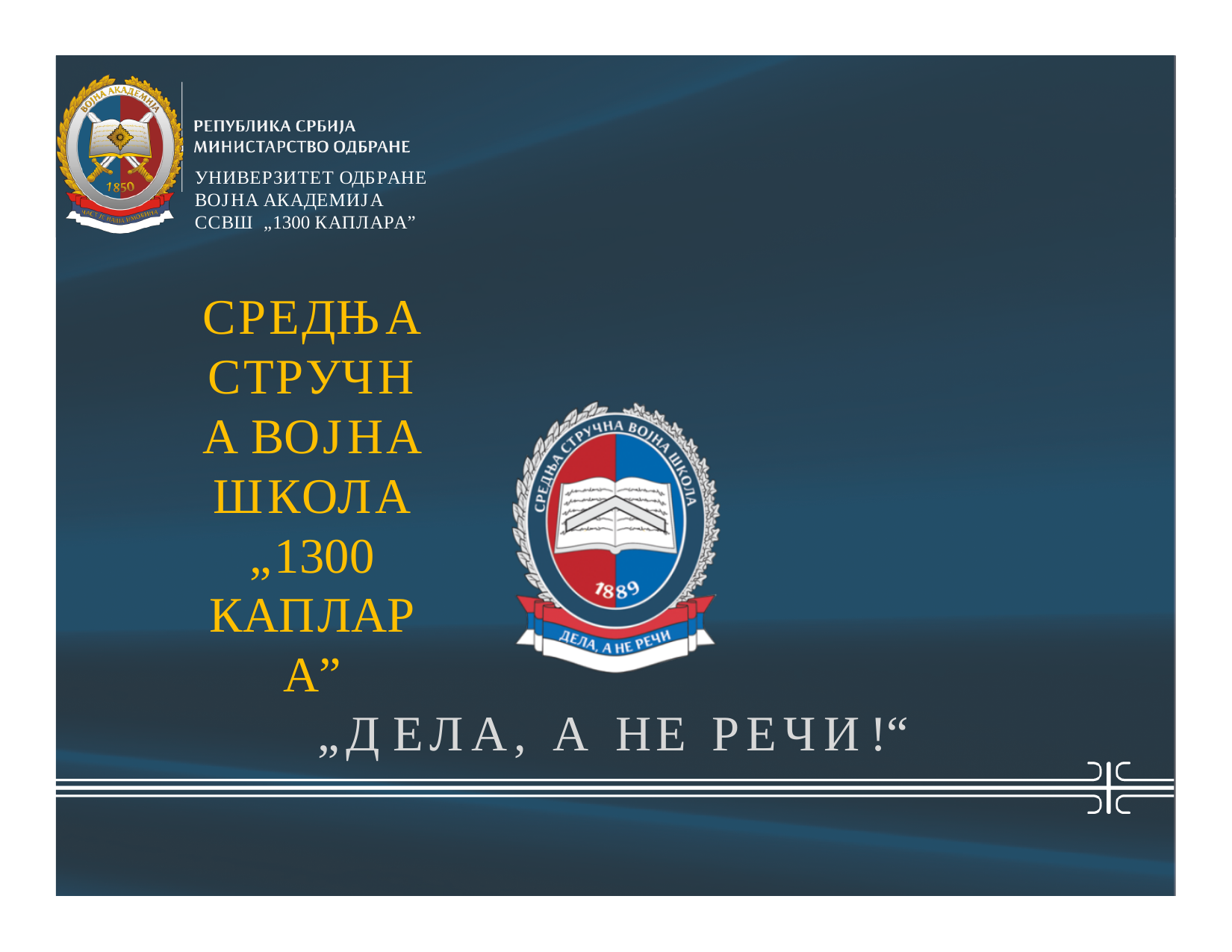

УНИВЕРЗИТЕТ ОДБРАНЕ ВОЈНА АКАДЕМИЈА ССВШ  „1300 КАПЛАРА”

СРЕДЊА СТРУЧНА ВОЈНА ШКОЛА
„1300 КАПЛАРА”

„ДЕЛА,	А	НЕ	РЕЧИ!“